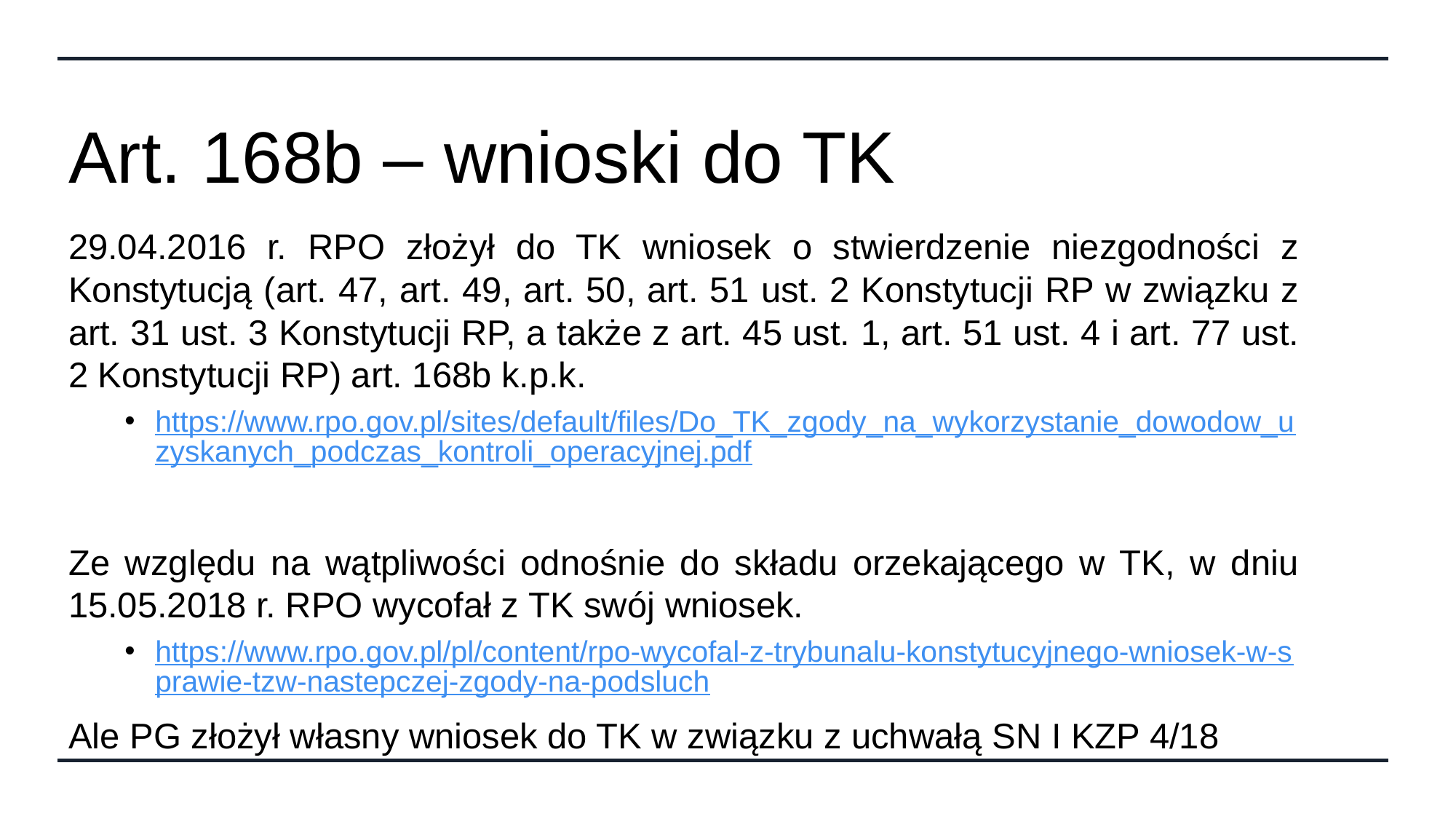

# Art. 168b – wnioski do TK
29.04.2016 r. RPO złożył do TK wniosek o stwierdzenie niezgodności z Konstytucją (art. 47, art. 49, art. 50, art. 51 ust. 2 Konstytucji RP w związku z art. 31 ust. 3 Konstytucji RP, a także z art. 45 ust. 1, art. 51 ust. 4 i art. 77 ust. 2 Konstytucji RP) art. 168b k.p.k.
https://www.rpo.gov.pl/sites/default/files/Do_TK_zgody_na_wykorzystanie_dowodow_uzyskanych_podczas_kontroli_operacyjnej.pdf

Ze względu na wątpliwości odnośnie do składu orzekającego w TK, w dniu 15.05.2018 r. RPO wycofał z TK swój wniosek.
https://www.rpo.gov.pl/pl/content/rpo-wycofal-z-trybunalu-konstytucyjnego-wniosek-w-sprawie-tzw-nastepczej-zgody-na-podsluch
Ale PG złożył własny wniosek do TK w związku z uchwałą SN I KZP 4/18